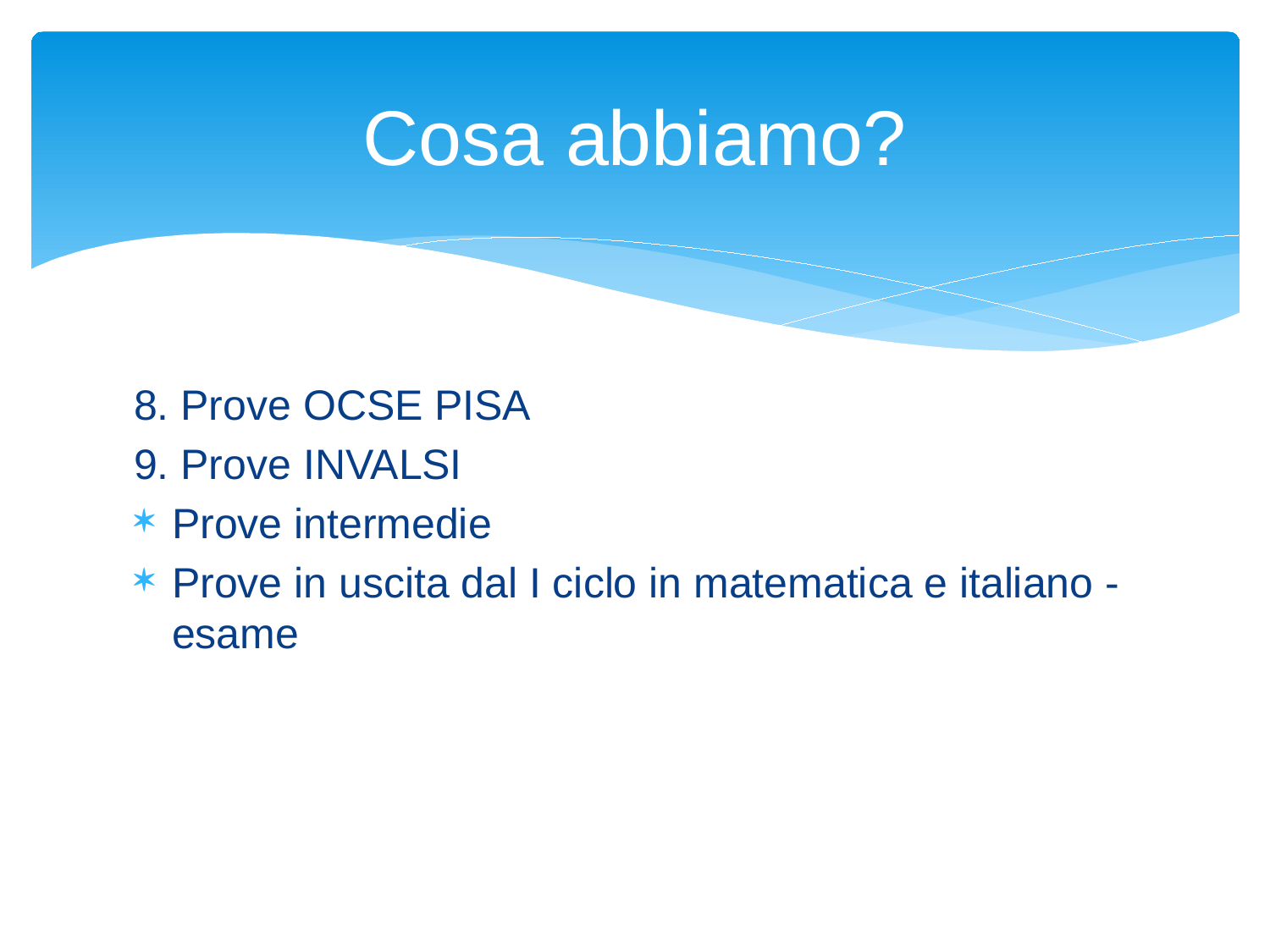

# Cosa abbiamo?
8. Prove OCSE PISA
9. Prove INVALSI
Prove intermedie
Prove in uscita dal I ciclo in matematica e italiano - esame